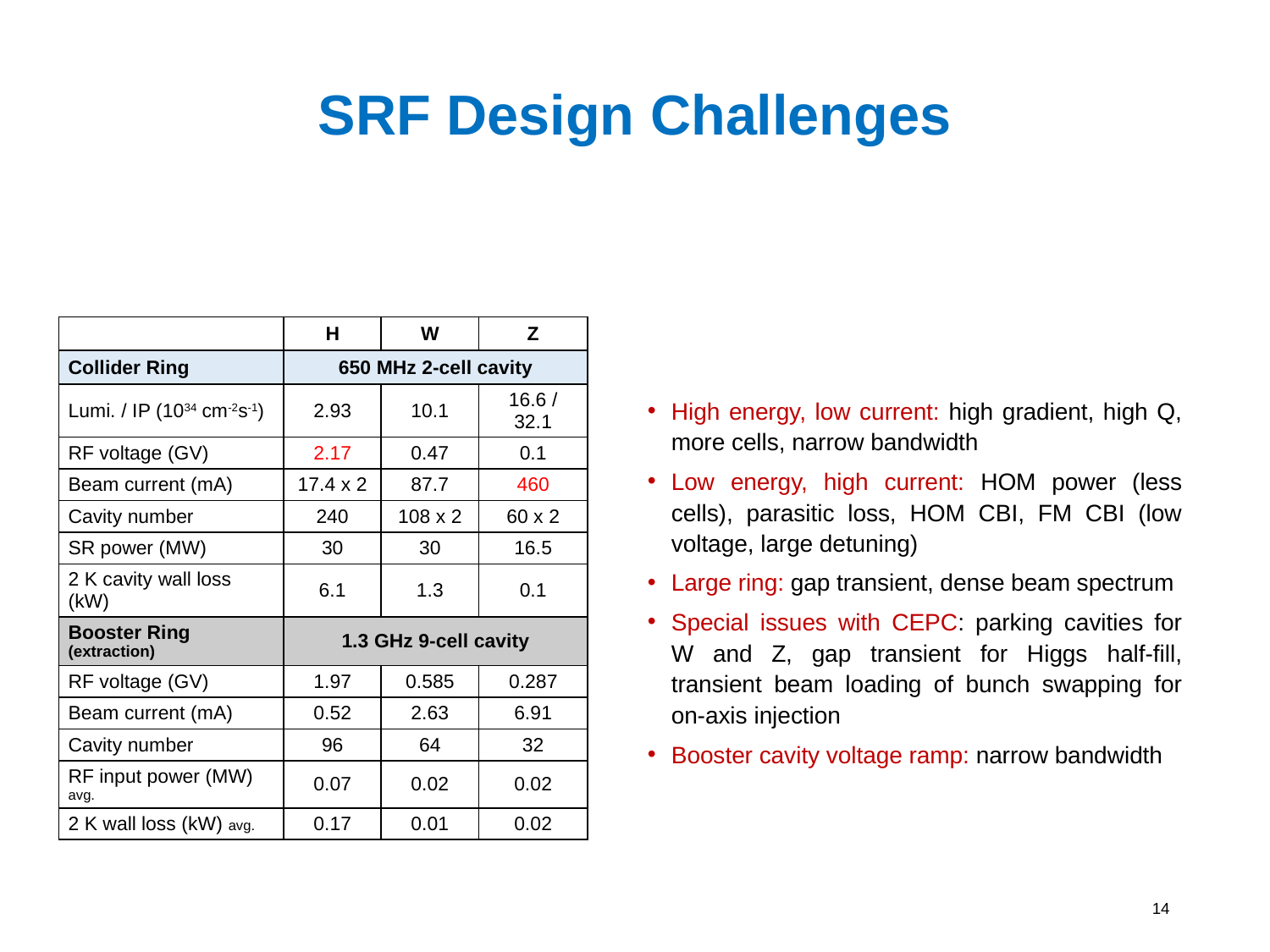

# SRF Design Challenges
|  | H | W | Z |
| --- | --- | --- | --- |
| Collider Ring | 650 MHz 2-cell cavity |  |  |
| Lumi. / IP (1034 cm-2s-1) | 2.93 | 10.1 | 16.6 / 32.1 |
| RF voltage (GV) | 2.17 | 0.47 | 0.1 |
| Beam current (mA) | 17.4 x 2 | 87.7 | 460 |
| Cavity number | 240 | 108 x 2 | 60 x 2 |
| SR power (MW) | 30 | 30 | 16.5 |
| 2 K cavity wall loss (kW) | 6.1 | 1.3 | 0.1 |
| Booster Ring (extraction) | 1.3 GHz 9-cell cavity |  |  |
| RF voltage (GV) | 1.97 | 0.585 | 0.287 |
| Beam current (mA) | 0.52 | 2.63 | 6.91 |
| Cavity number | 96 | 64 | 32 |
| RF input power (MW) avg. | 0.07 | 0.02 | 0.02 |
| 2 K wall loss (kW) avg. | 0.17 | 0.01 | 0.02 |
High energy, low current: high gradient, high Q, more cells, narrow bandwidth
Low energy, high current: HOM power (less cells), parasitic loss, HOM CBI, FM CBI (low voltage, large detuning)
Large ring: gap transient, dense beam spectrum
Special issues with CEPC: parking cavities for W and Z, gap transient for Higgs half-fill, transient beam loading of bunch swapping for on-axis injection
Booster cavity voltage ramp: narrow bandwidth

14